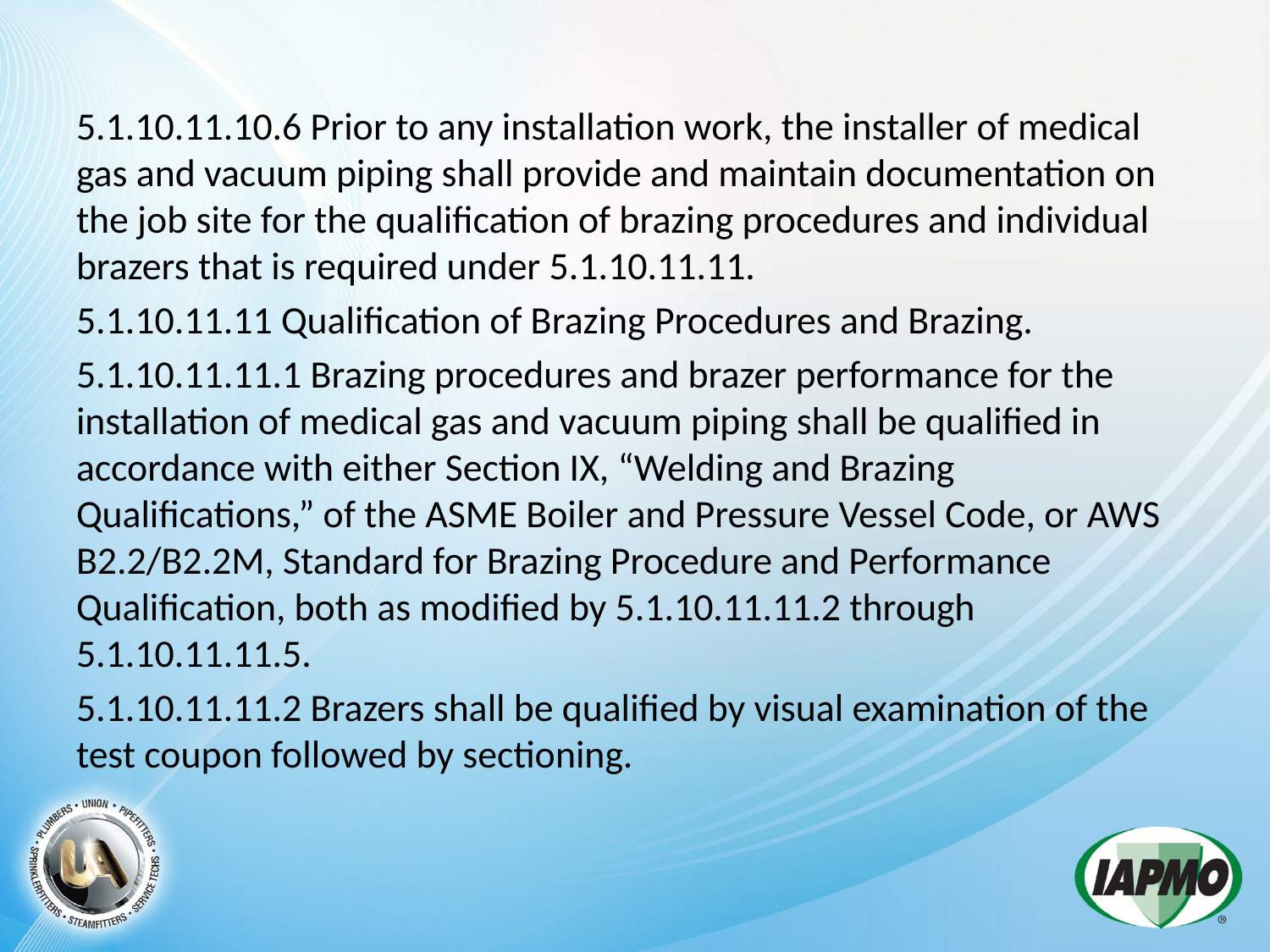

5.1.10.11.10.6 Prior to any installation work, the installer of medical gas and vacuum piping shall provide and maintain documentation on the job site for the qualification of brazing procedures and individual brazers that is required under 5.1.10.11.11.
5.1.10.11.11 Qualification of Brazing Procedures and Brazing.
5.1.10.11.11.1 Brazing procedures and brazer performance for the installation of medical gas and vacuum piping shall be qualified in accordance with either Section IX, “Welding and Brazing Qualifications,” of the ASME Boiler and Pressure Vessel Code, or AWS B2.2/B2.2M, Standard for Brazing Procedure and Performance Qualification, both as modified by 5.1.10.11.11.2 through 5.1.10.11.11.5.
5.1.10.11.11.2 Brazers shall be qualified by visual examination of the test coupon followed by sectioning.